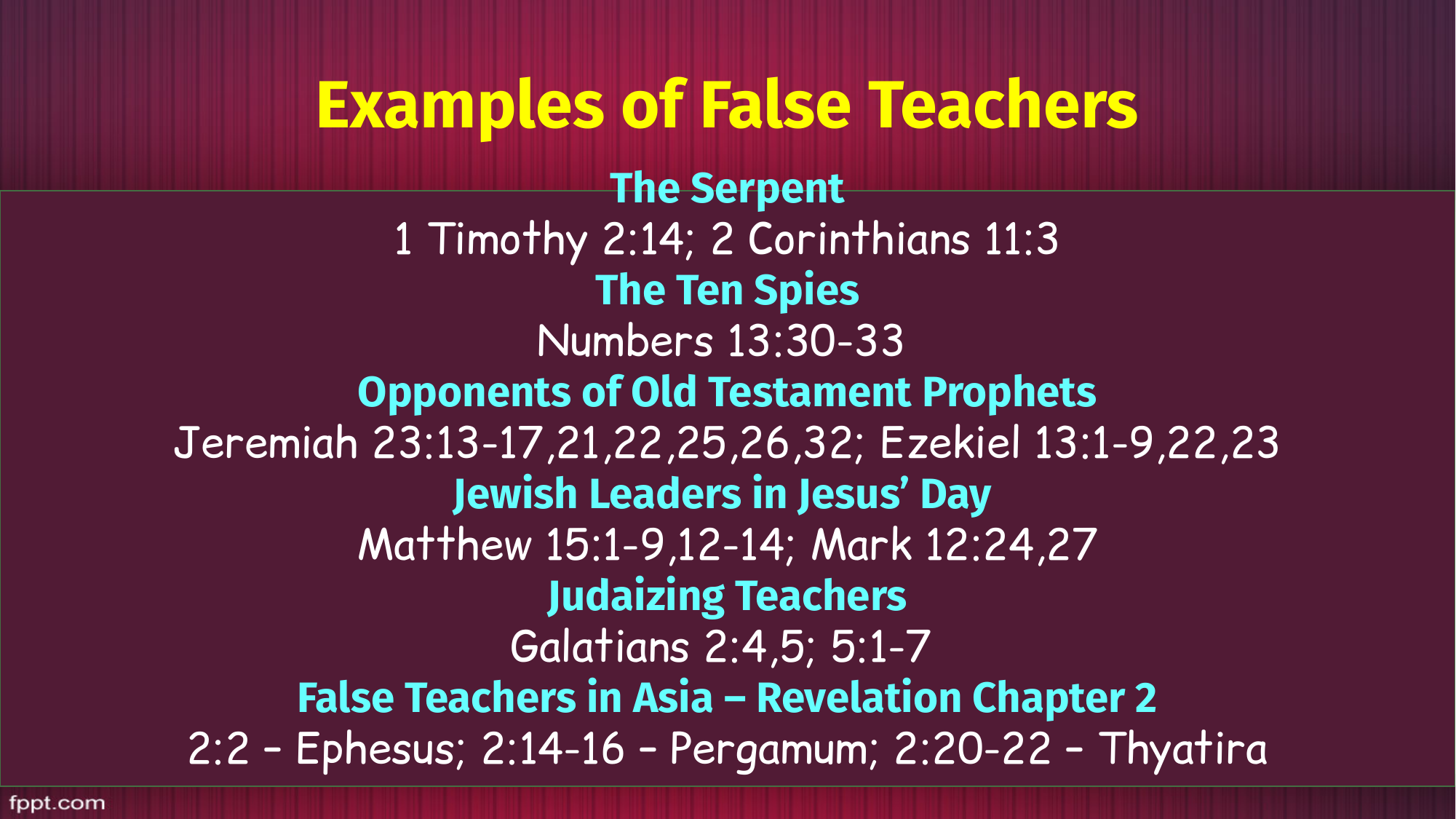

# Examples of False Teachers
The Serpent
1 Timothy 2:14; 2 Corinthians 11:3
The Ten Spies
Numbers 13:30-33
Opponents of Old Testament Prophets
Jeremiah 23:13-17,21,22,25,26,32; Ezekiel 13:1-9,22,23
Jewish Leaders in Jesus’ Day
Matthew 15:1-9,12-14; Mark 12:24,27
Judaizing Teachers
Galatians 2:4,5; 5:1-7
False Teachers in Asia – Revelation Chapter 2
2:2 – Ephesus; 2:14-16 – Pergamum; 2:20-22 – Thyatira